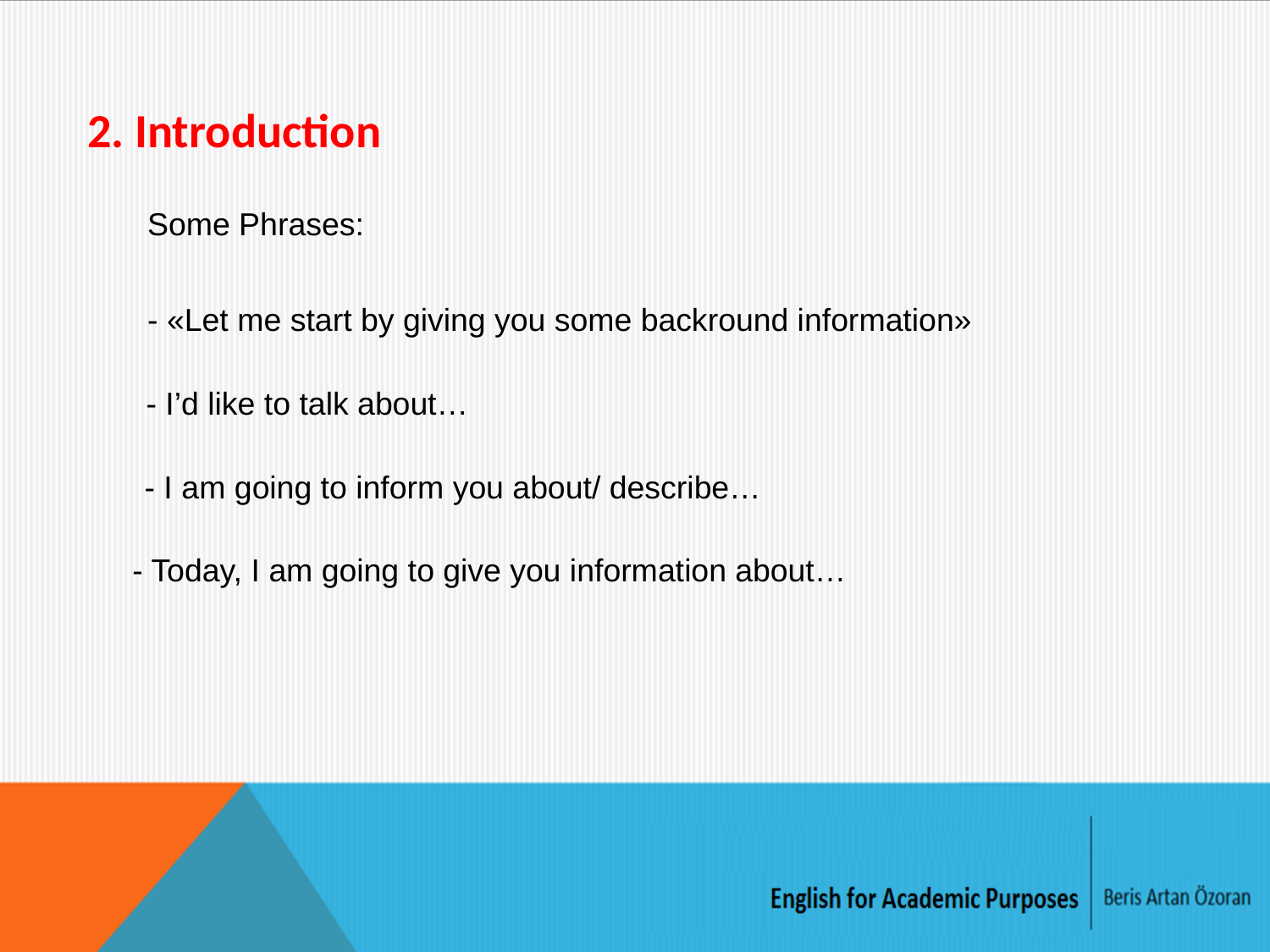

2. Introduction
Some Phrases:
- «Let me start by giving you some backround information»
- I’d like to talk about…
- I am going to inform you about/ describe…
- Today, I am going to give you information about…